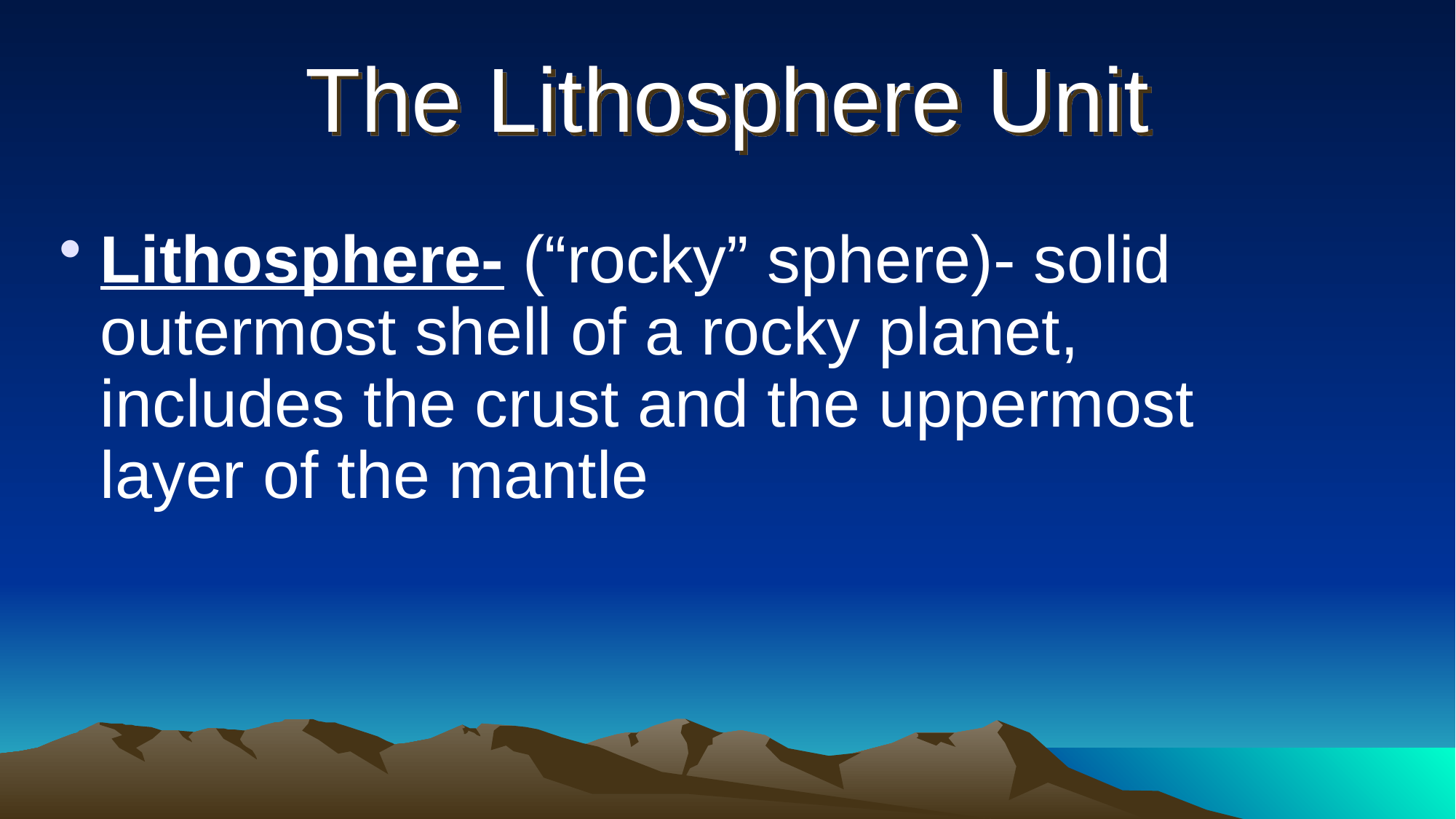

# The Lithosphere Unit

Lithosphere- (“rocky” sphere)- solid outermost shell of a rocky planet, includes the crust and the uppermost layer of the mantle